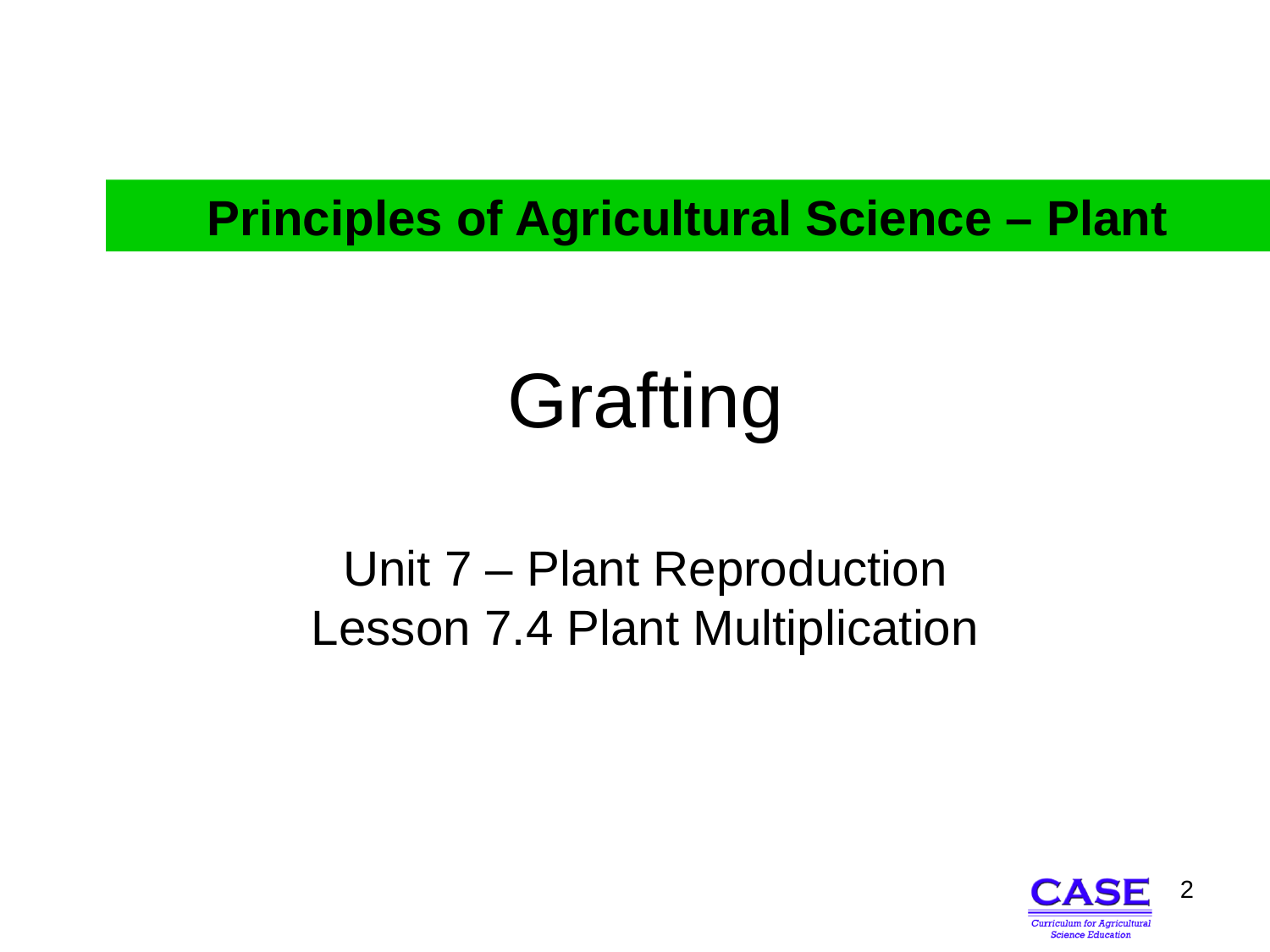

Principles of Agricultural Science – Plant
# Grafting Unit 7 – Plant Reproduction Lesson 7.4 Plant Multiplication
2